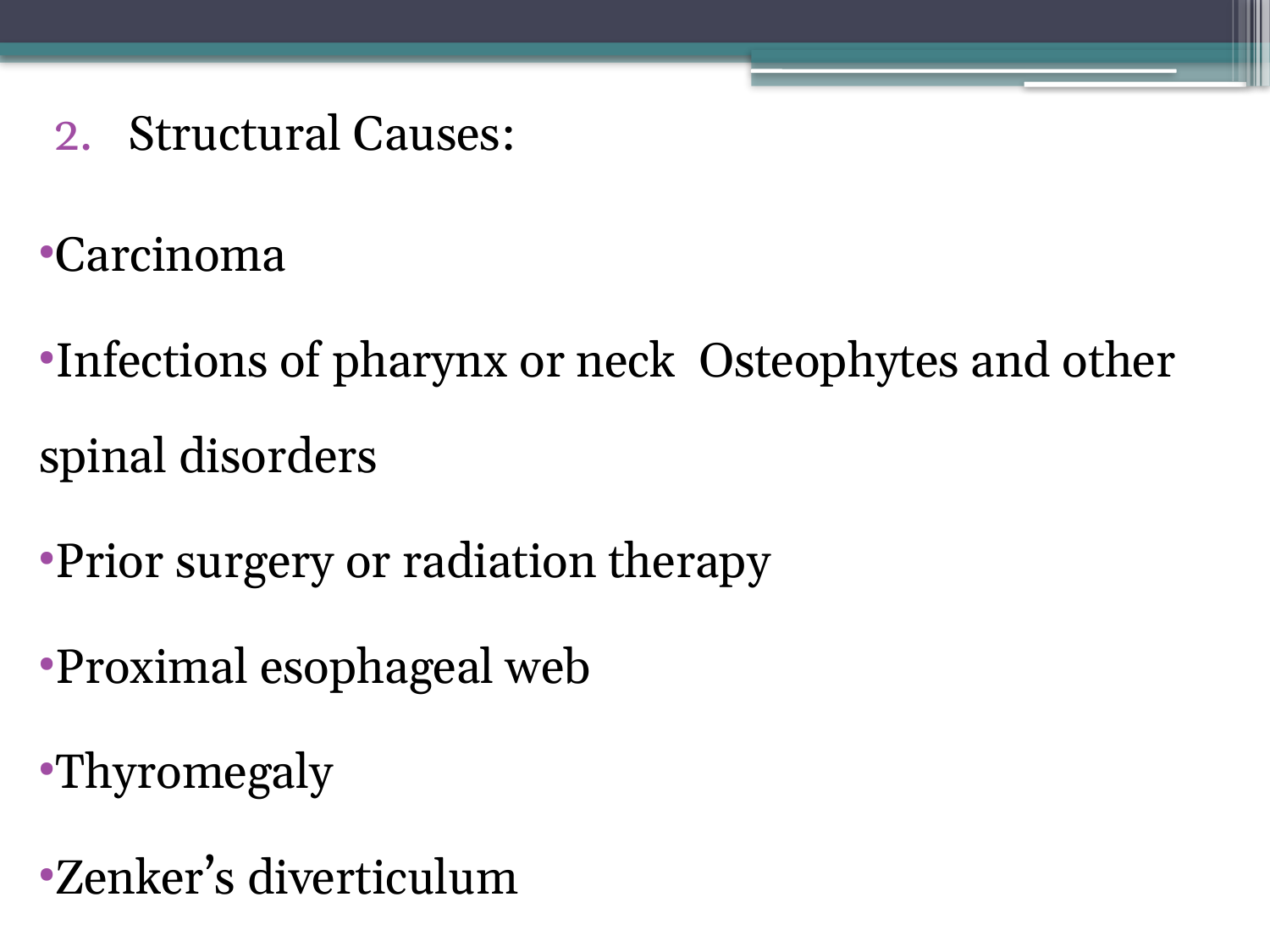

Structural Causes:

Carcinoma
Infections of pharynx or neck  Osteophytes and other spinal disorders
Prior surgery or radiation therapy
Proximal esophageal web
Thyromegaly
Zenker’s diverticulum